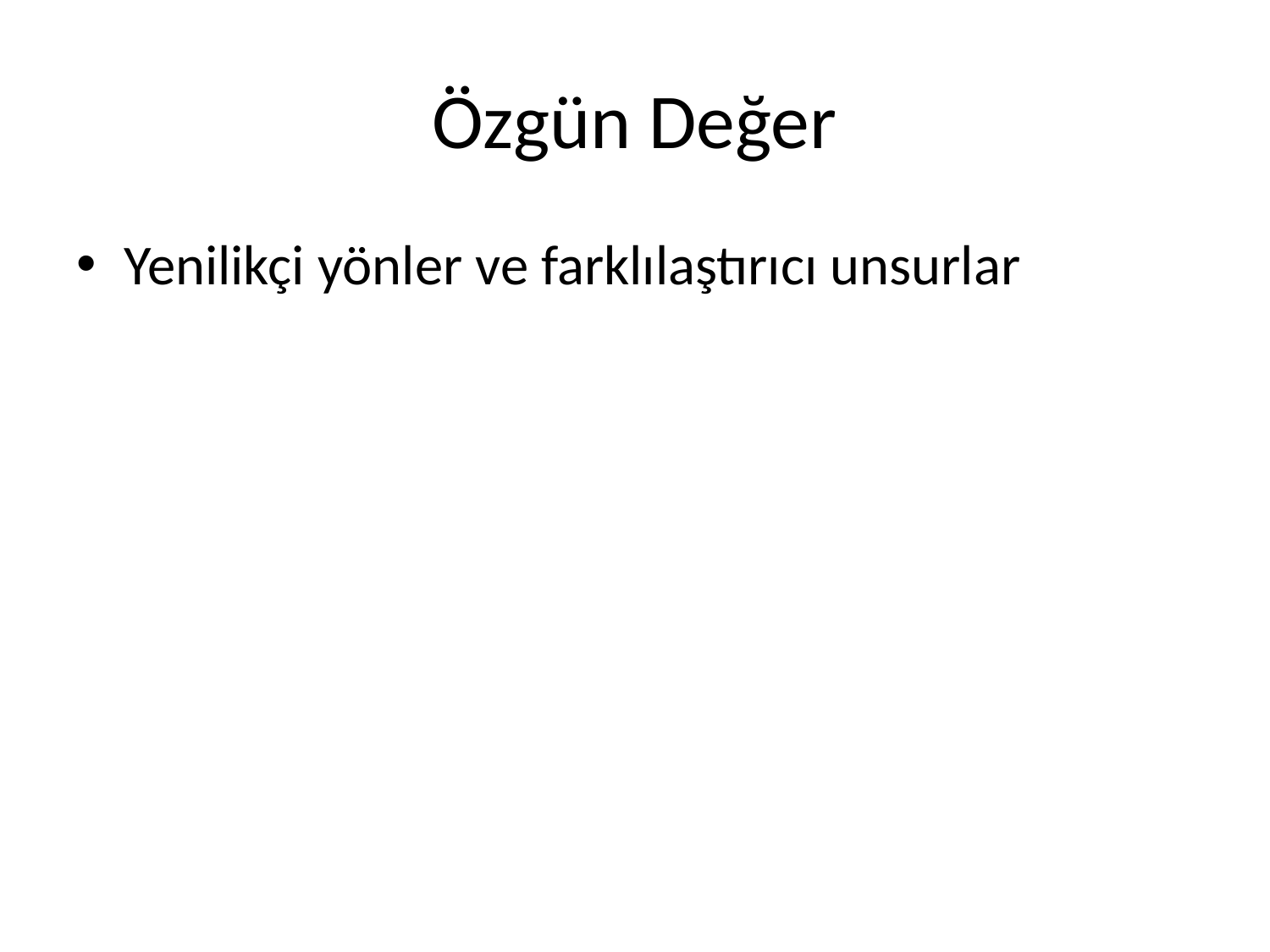

# Özgün Değer
Yenilikçi yönler ve farklılaştırıcı unsurlar